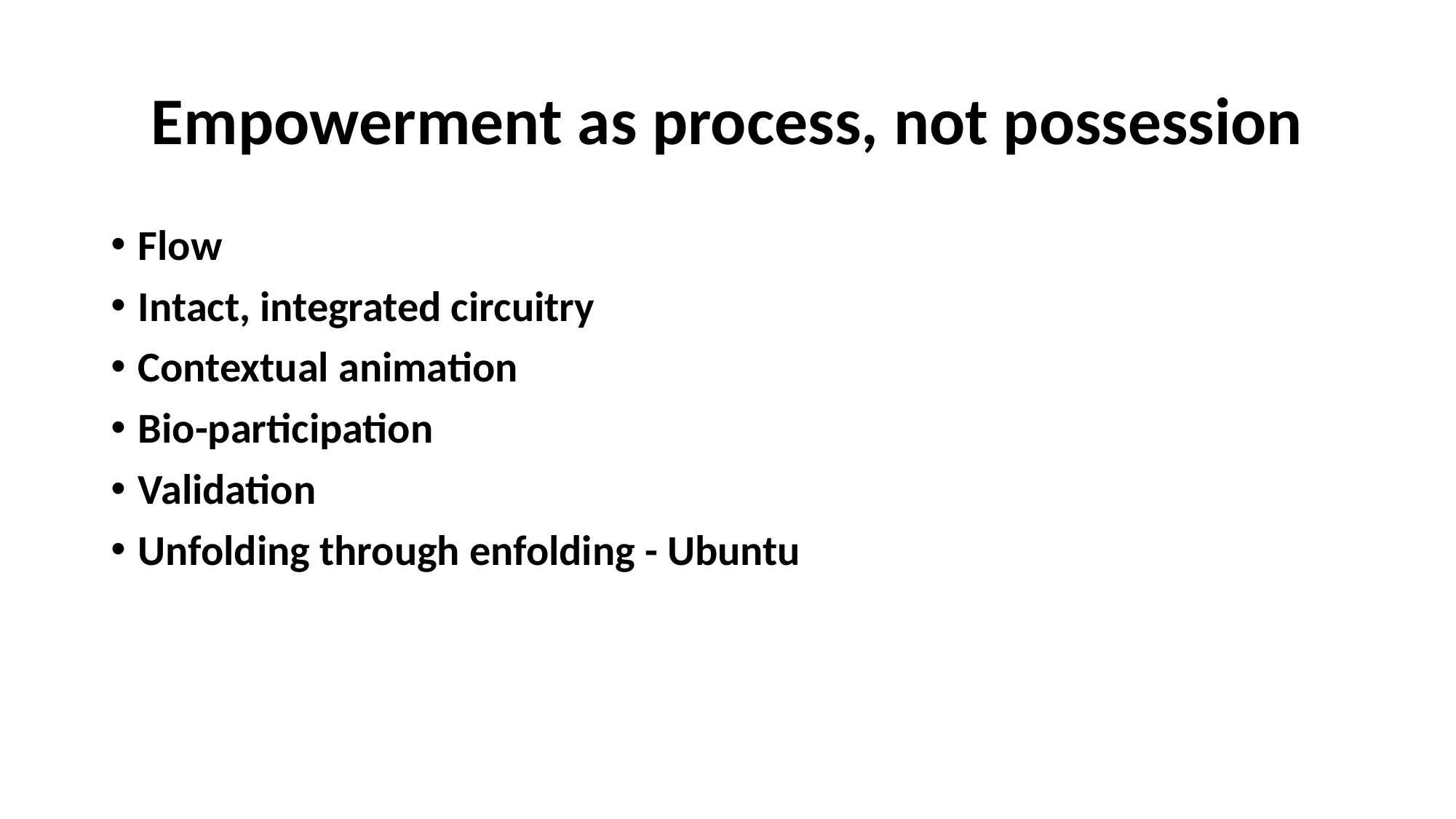

# Empowerment as process, not possession
Flow
Intact, integrated circuitry
Contextual animation
Bio-participation
Validation
Unfolding through enfolding - Ubuntu